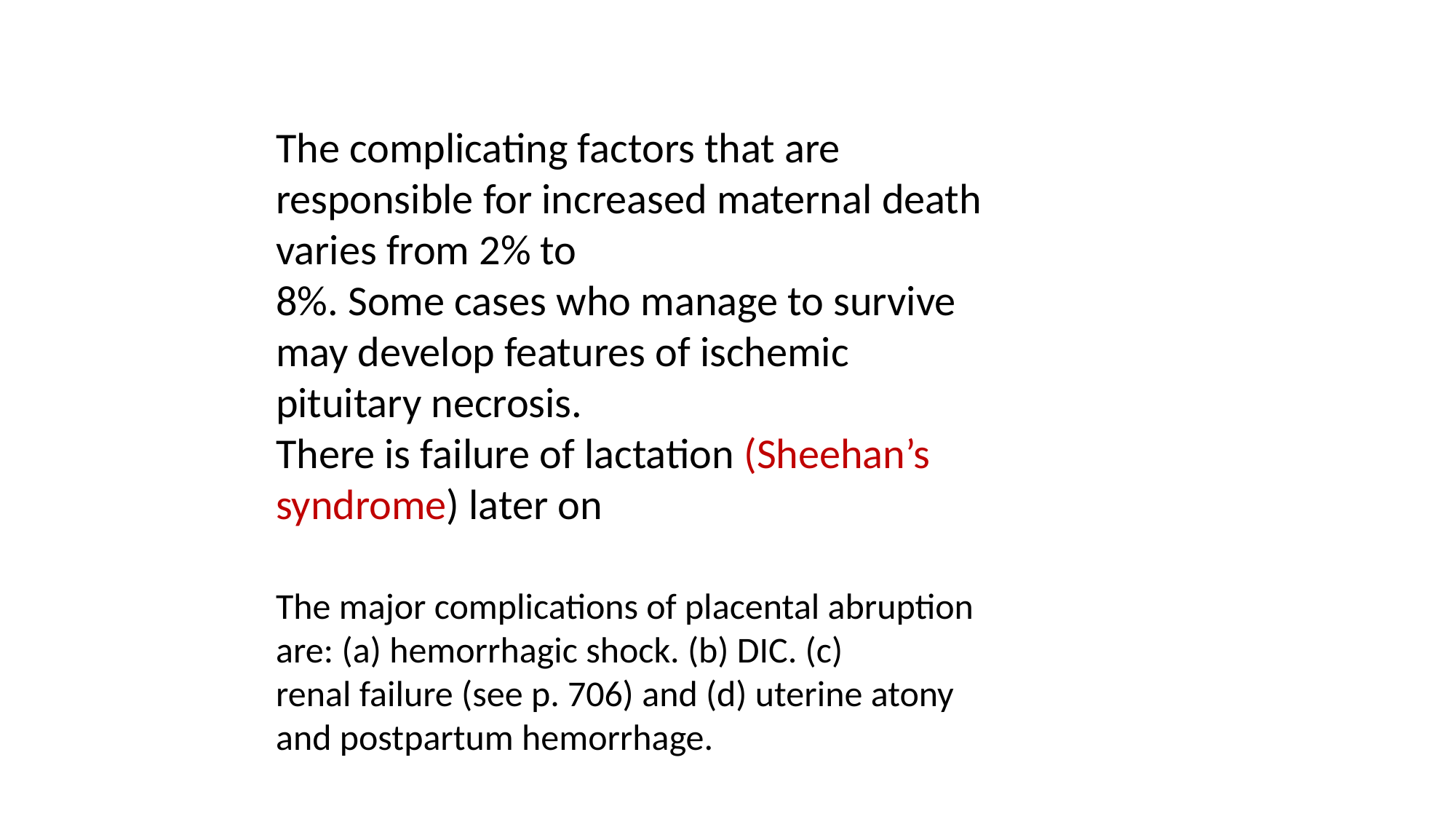

The complicating factors that are responsible for increased maternal death varies from 2% to
8%. Some cases who manage to survive may develop features of ischemic pituitary necrosis.
There is failure of lactation (Sheehan’s syndrome) later on
The major complications of placental abruption are: (a) hemorrhagic shock. (b) DIC. (c)
renal failure (see p. 706) and (d) uterine atony and postpartum hemorrhage.